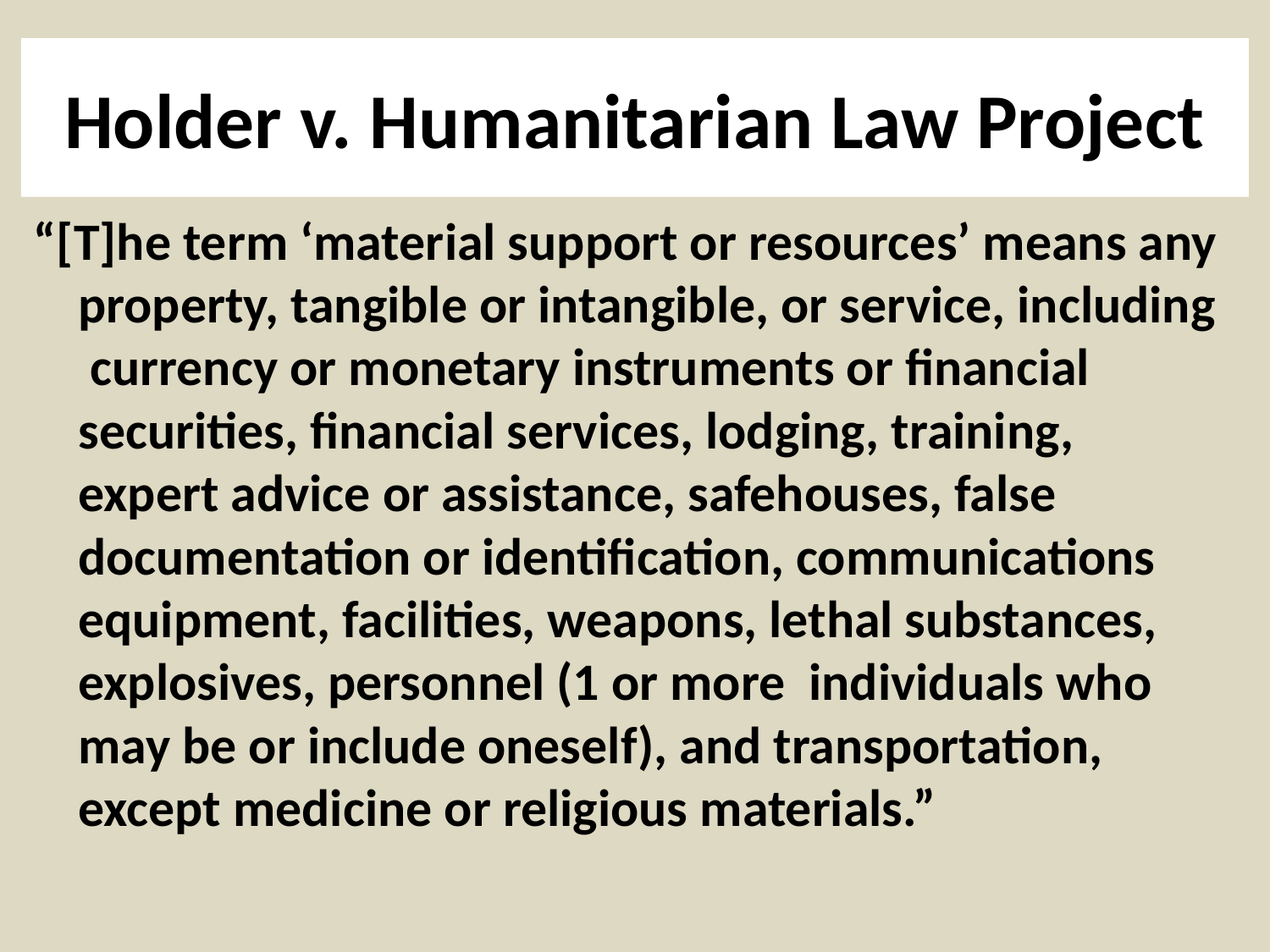

# Holder v. Humanitarian Law Project
“[T]he term ‘material support or resources’ means any property, tangible or intangible, or service, including  currency or monetary instruments or financial securities, financial services, lodging, training, expert advice or assistance, safehouses, false documentation or identification, communications equipment, facilities, weapons, lethal substances, explosives, personnel (1 or more  individuals who may be or include oneself), and transportation, except medicine or religious materials.”